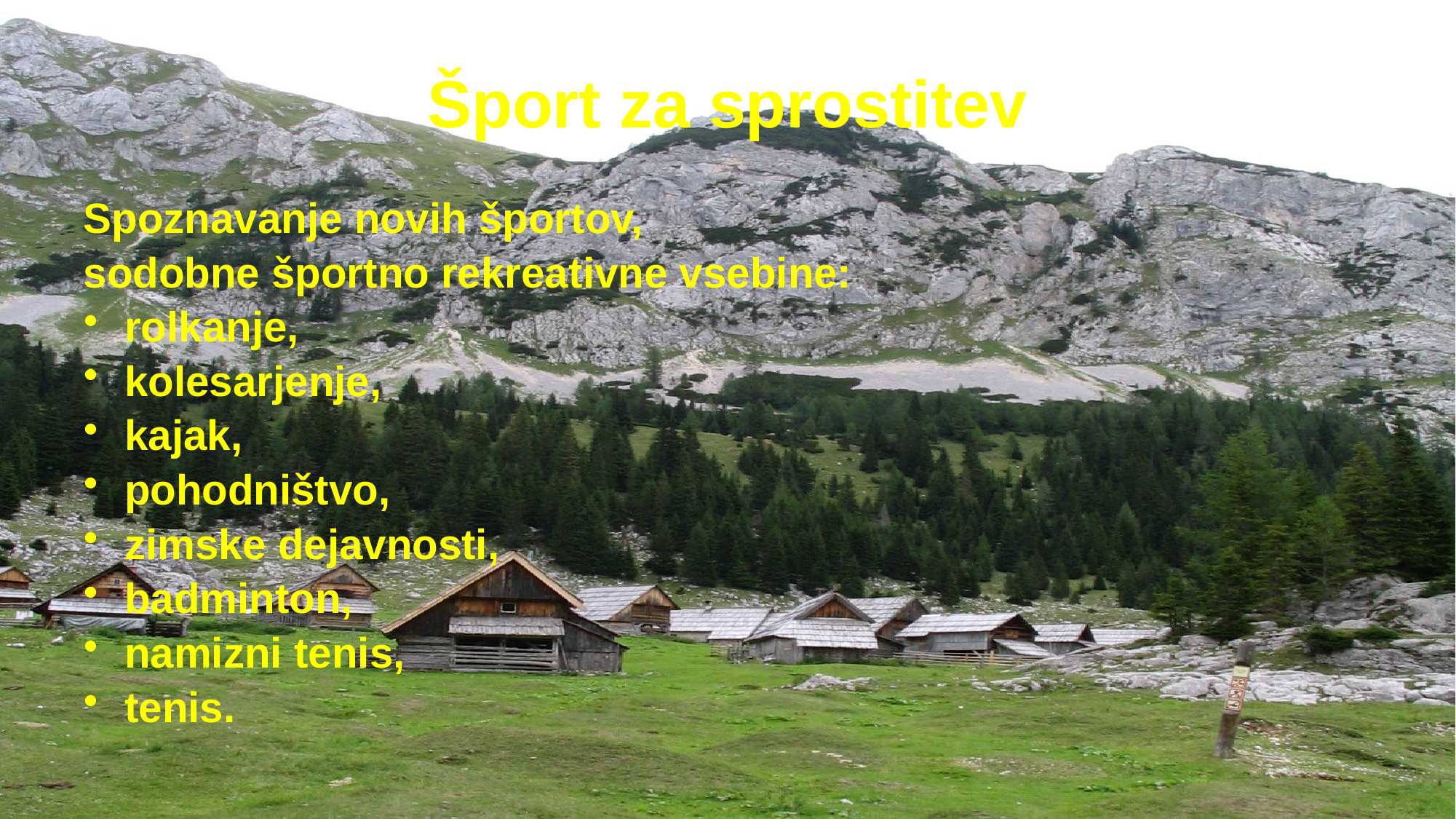

# Šport za sprostitev
Spoznavanje novih športov,
sodobne športno rekreativne vsebine:
rolkanje,
kolesarjenje,
kajak,
pohodništvo,
zimske dejavnosti,
badminton,
namizni tenis,
tenis.